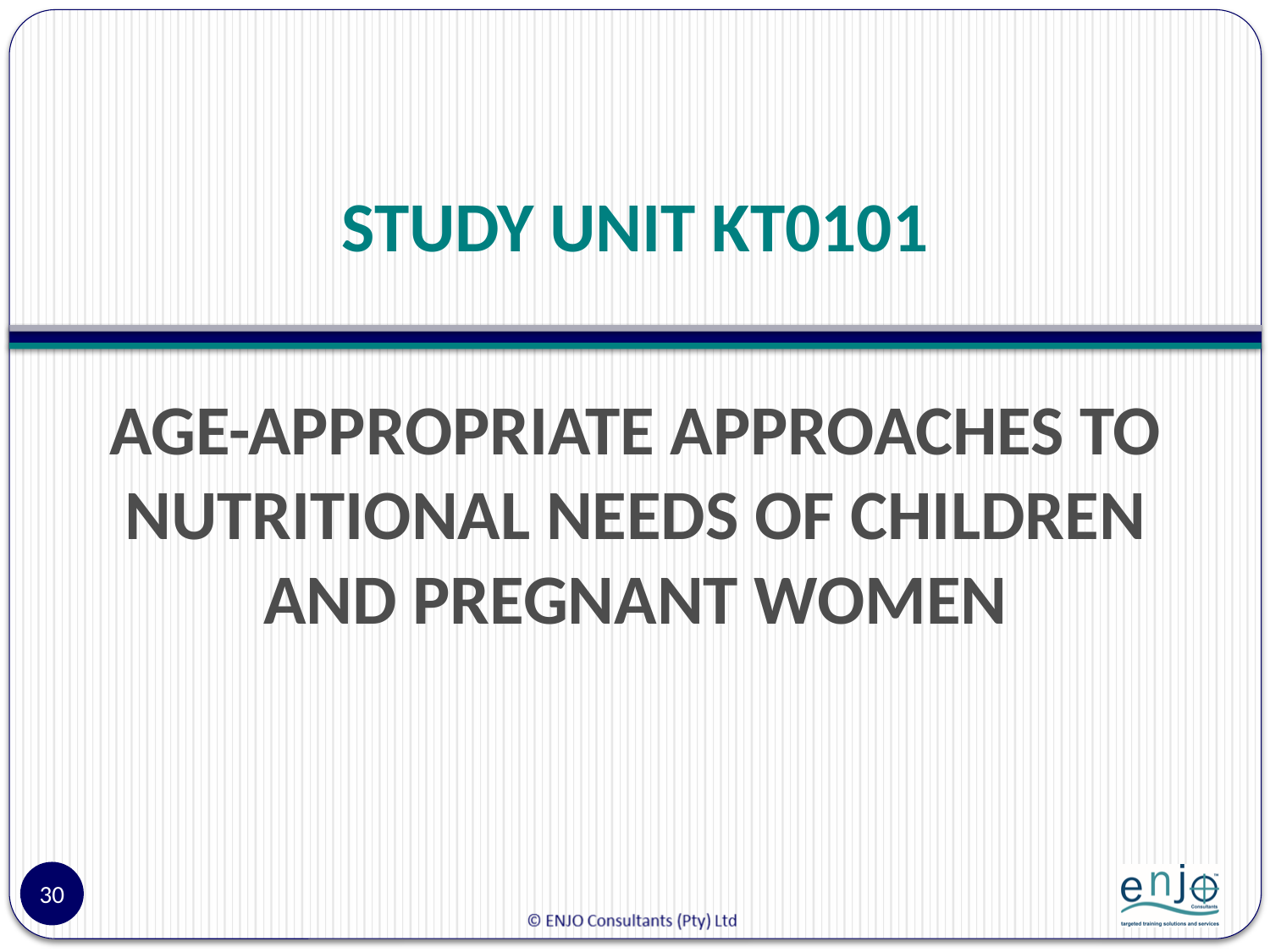

# STUDY UNIT KT0101
AGE-APPROPRIATE APPROACHES TO NUTRITIONAL NEEDS OF CHILDREN AND PREGNANT WOMEN
30